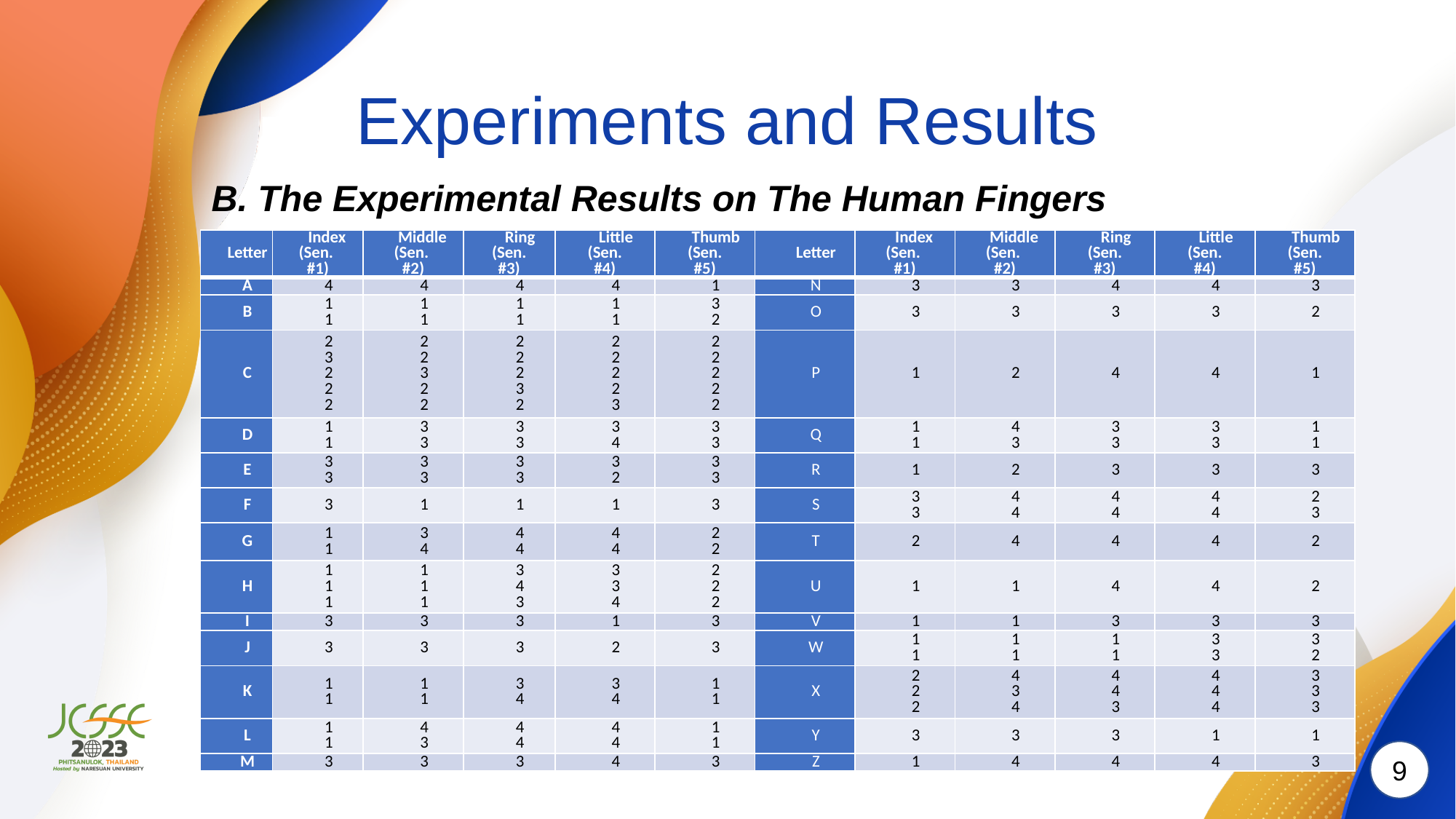

# Experiments and Results
B. The Experimental Results on The Human Fingers

| Letter | Index (Sen. #1) | Middle (Sen. #2) | Ring (Sen. #3) | Little (Sen. #4) | Thumb (Sen. #5) | Letter | Index (Sen. #1) | Middle (Sen. #2) | Ring (Sen. #3) | Little (Sen. #4) | Thumb (Sen. #5) |
| --- | --- | --- | --- | --- | --- | --- | --- | --- | --- | --- | --- |
| A | 4 | 4 | 4 | 4 | 1 | N | 3 | 3 | 4 | 4 | 3 |
| B | 1 1 | 1 1 | 1 1 | 1 1 | 3 2 | O | 3 | 3 | 3 | 3 | 2 |
| C | 2 3 2 2 2 | 2 2 3 2 2 | 2 2 2 3 2 | 2 2 2 2 3 | 2 2 2 2 2 | P | 1 | 2 | 4 | 4 | 1 |
| D | 1 1 | 3 3 | 3 3 | 3 4 | 3 3 | Q | 1 1 | 4 3 | 3 3 | 3 3 | 1 1 |
| E | 3 3 | 3 3 | 3 3 | 3 2 | 3 3 | R | 1 | 2 | 3 | 3 | 3 |
| F | 3 | 1 | 1 | 1 | 3 | S | 3 3 | 4 4 | 4 4 | 4 4 | 2 3 |
| G | 1 1 | 3 4 | 4 4 | 4 4 | 2 2 | T | 2 | 4 | 4 | 4 | 2 |
| H | 1 1 1 | 1 1 1 | 3 4 3 | 3 3 4 | 2 2 2 | U | 1 | 1 | 4 | 4 | 2 |
| I | 3 | 3 | 3 | 1 | 3 | V | 1 | 1 | 3 | 3 | 3 |
| J | 3 | 3 | 3 | 2 | 3 | W | 1 1 | 1 1 | 1 1 | 3 3 | 3 2 |
| K | 1 1 | 1 1 | 3 4 | 3 4 | 1 1 | X | 2 2 2 | 4 3 4 | 4 4 3 | 4 4 4 | 3 3 3 |
| L | 1 1 | 4 3 | 4 4 | 4 4 | 1 1 | Y | 3 | 3 | 3 | 1 | 1 |
| M | 3 | 3 | 3 | 4 | 3 | Z | 1 | 4 | 4 | 4 | 3 |